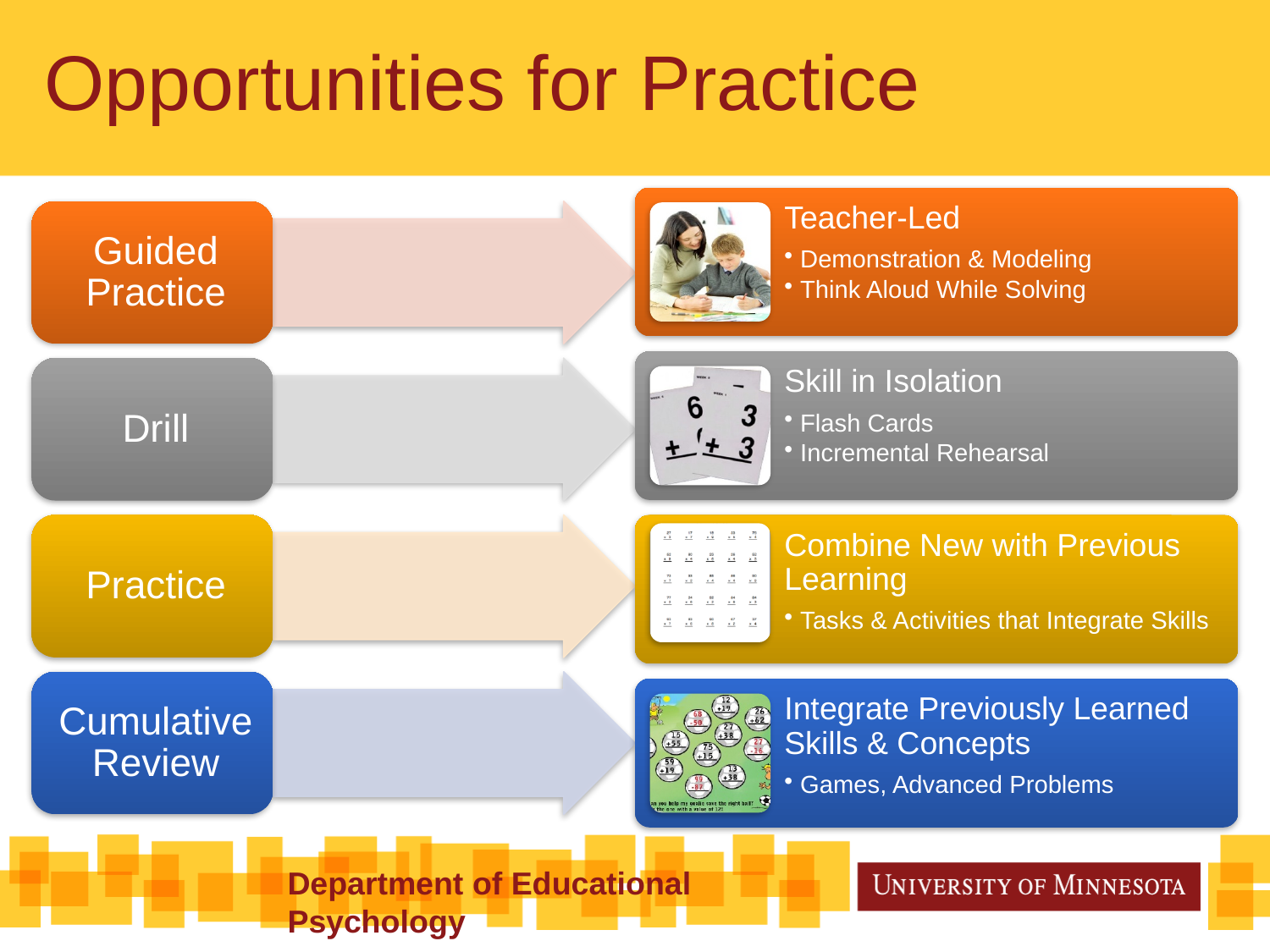

# Opportunities for Practice
Teacher-Led
Demonstration & Modeling
Think Aloud While Solving
Skill in Isolation
Flash Cards
Incremental Rehearsal
Combine New with Previous Learning
Tasks & Activities that Integrate Skills
Integrate Previously Learned Skills & Concepts
Games, Advanced Problems
Guided Practice
Drill
Practice
Cumulative Review